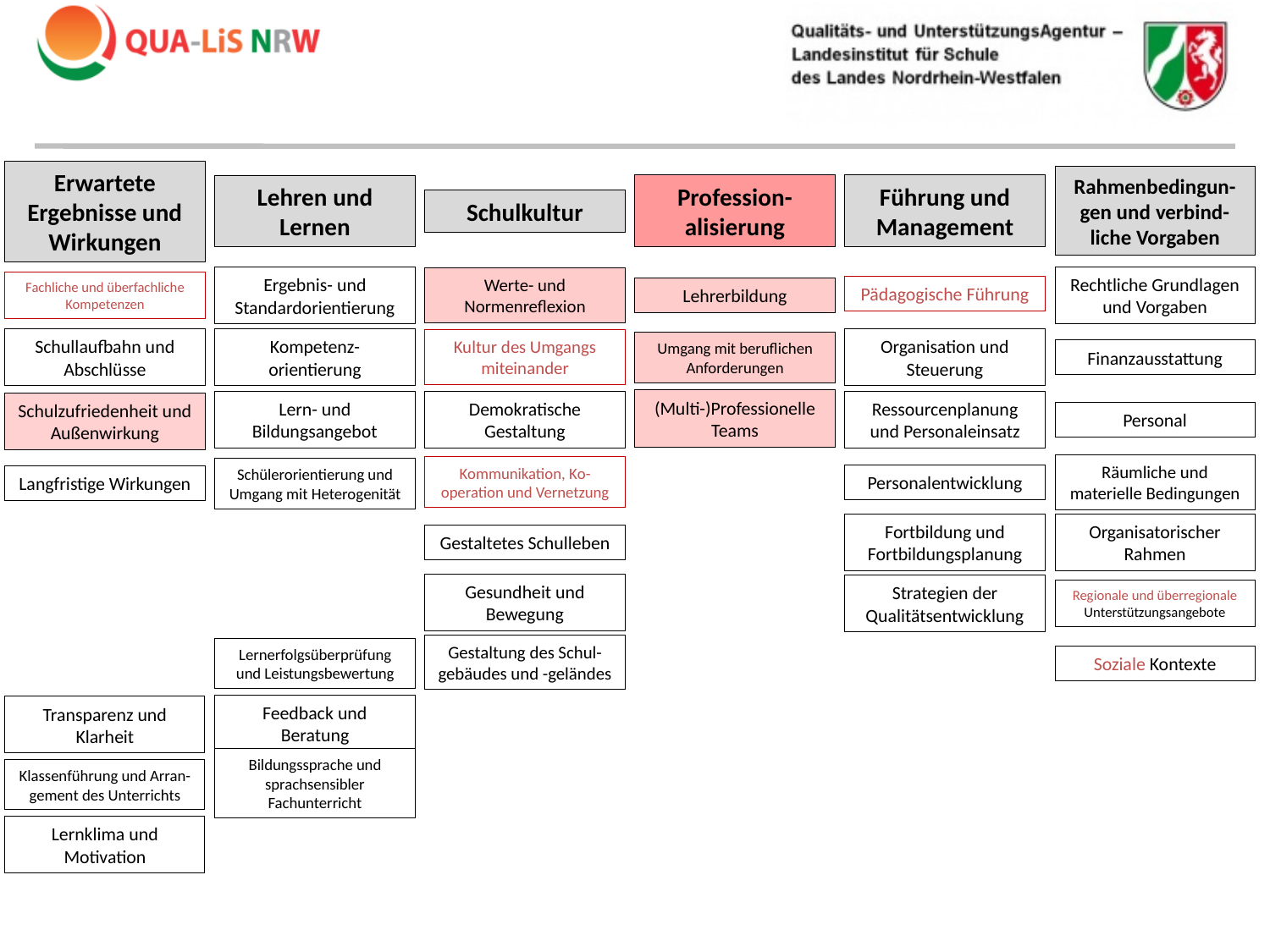

Profession-alisierung
Führung und Management
Rahmenbedingun-gen und verbind-liche Vorgaben
Erwartete Ergebnisse und Wirkungen
Schulkultur
Lehren und Lernen
Pädagogische Führung
Ergebnis- und Standardorientierung
Werte- und Normenreflexion
Lehrerbildung
Rechtliche Grundlagen und Vorgaben
Fachliche und überfachliche Kompetenzen
Kultur des Umgangs miteinander
Schullaufbahn und Abschlüsse
Kompetenz-orientierung
Organisation und Steuerung
Finanzausstattung
Umgang mit beruflichen Anforderungen
(Multi-)Professionelle Teams
Langfristige Wirkungen
Schulzufriedenheit und Außenwirkung
Lern- und Bildungsangebot
Demokratische Gestaltung
Ressourcenplanung und Personaleinsatz
Personal
Personalentwicklung
Räumliche und materielle Bedingungen
Langfristige Wirkungen
Schülerorientierung und Umgang mit Heterogenität
Kommunikation, Ko-operation und Vernetzung
Gestaltetes Schulleben
Fortbildung und Fortbildungsplanung
Organisatorischer Rahmen
Gesundheit und Bewegung
Strategien der Qualitätsentwicklung
Regionale und überregionale Unterstützungsangebote
Gestaltung des Schul-gebäudes und -geländes
Lernerfolgsüberprüfung und Leistungsbewertung
Soziale Kontexte
Feedback und Beratung
Transparenz und Klarheit
Bildungssprache und sprachsensibler Fachunterricht
Klassenführung und Arran-gement des Unterrichts
Lernklima und Motivation